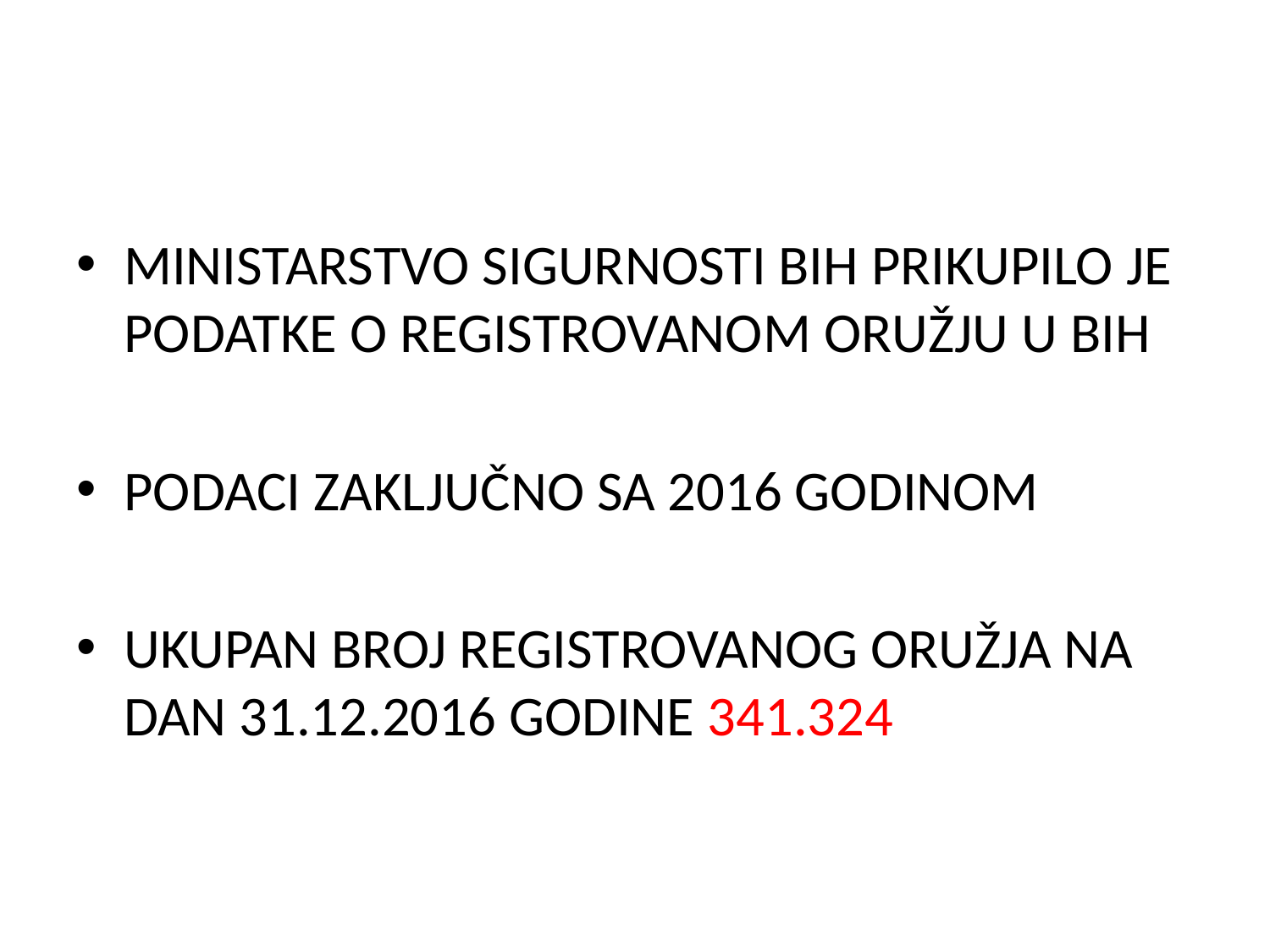

#
MINISTARSTVO SIGURNOSTI BIH PRIKUPILO JE PODATKE O REGISTROVANOM ORUŽJU U BIH

PODACI ZAKLJUČNO SA 2016 GODINOM

UKUPAN BROJ REGISTROVANOG ORUŽJA NA DAN 31.12.2016 GODINE 341.324